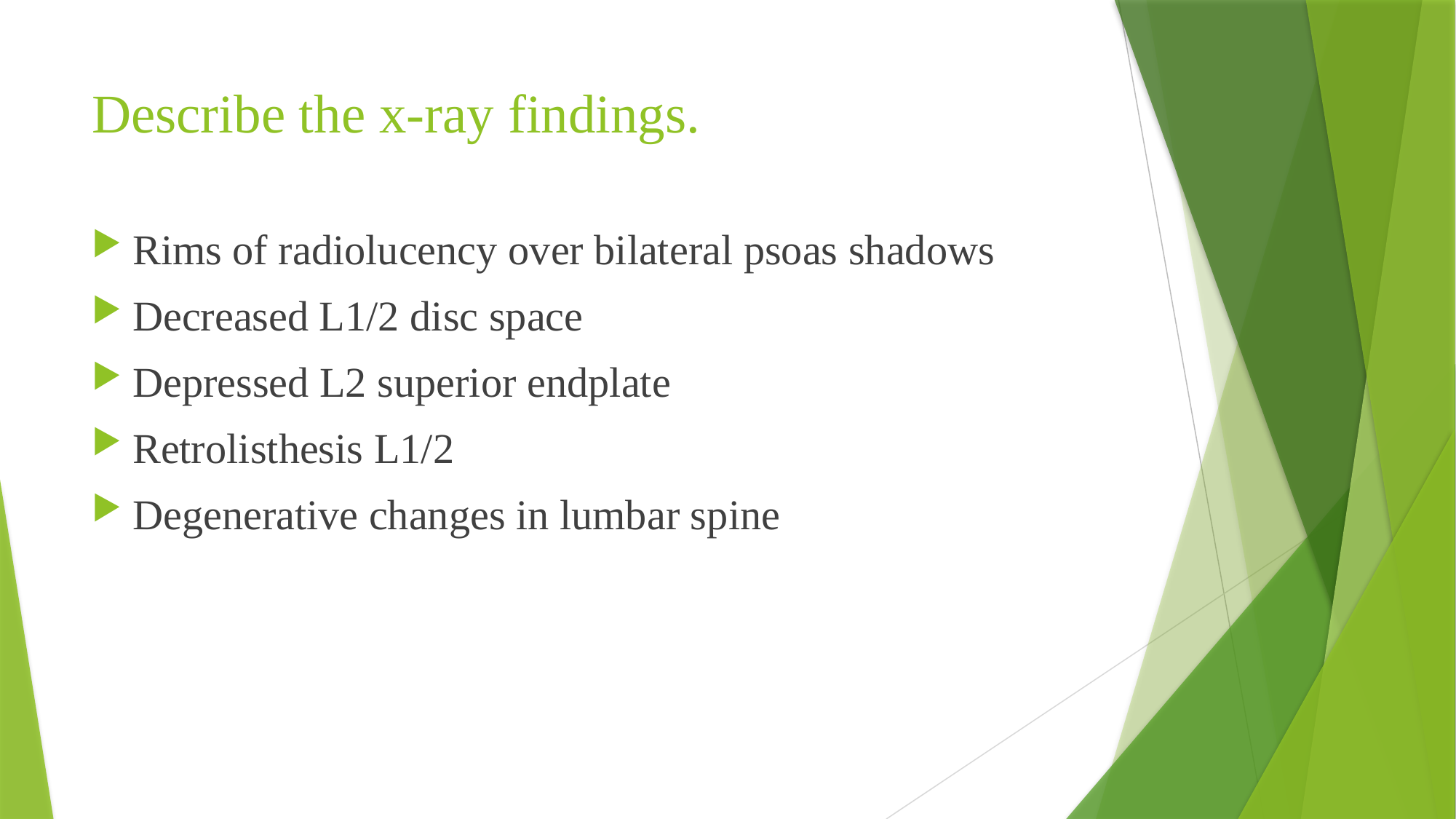

# Describe the x-ray findings.
Rims of radiolucency over bilateral psoas shadows
Decreased L1/2 disc space
Depressed L2 superior endplate
Retrolisthesis L1/2
Degenerative changes in lumbar spine